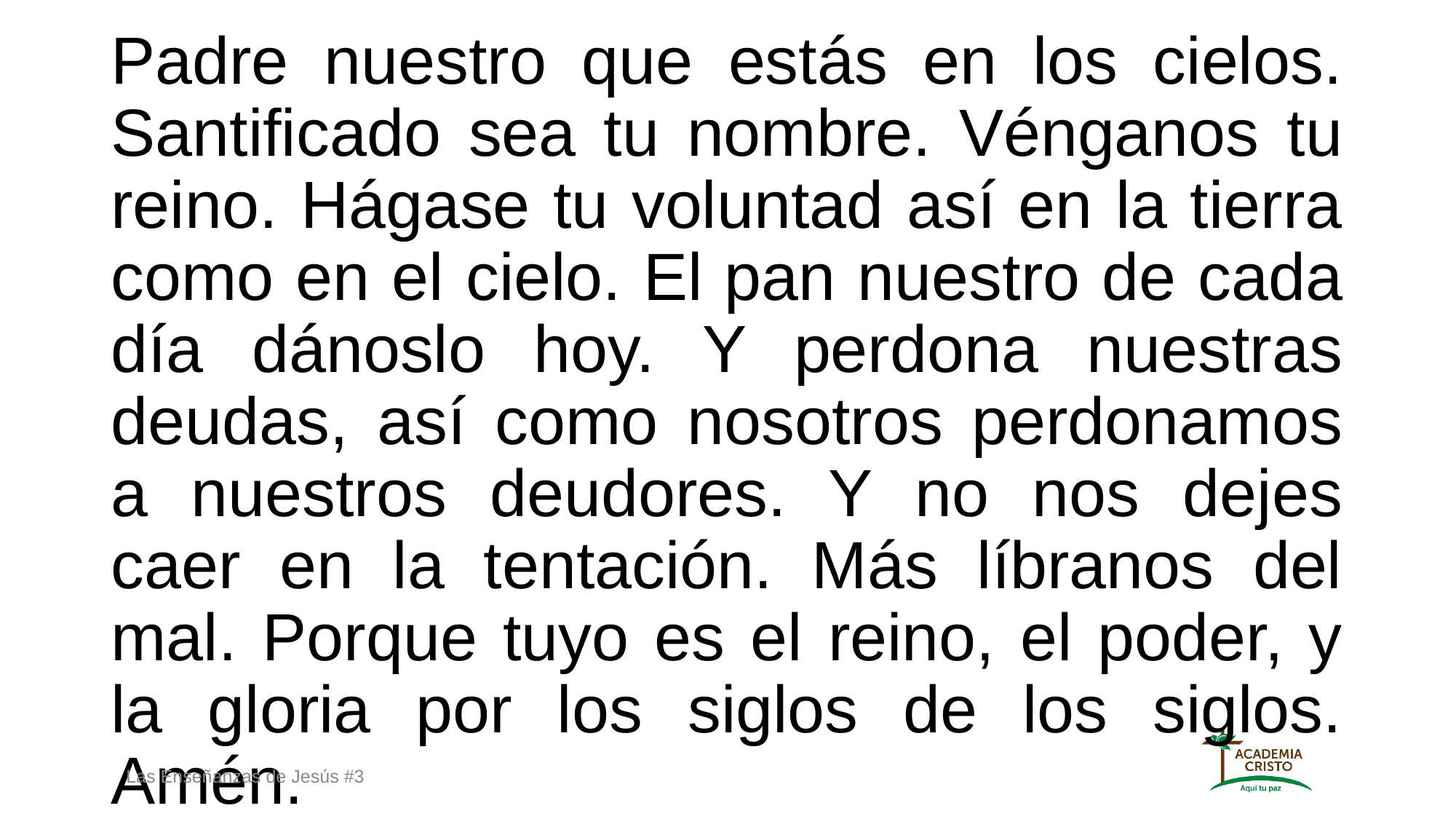

Padre nuestro que estás en los cielos. Santificado sea tu nombre. Vénganos tu reino. Hágase tu voluntad así en la tierra como en el cielo. El pan nuestro de cada día dánoslo hoy. Y perdona nuestras deudas, así como nosotros perdonamos a nuestros deudores. Y no nos dejes caer en la tentación. Más líbranos del mal. Porque tuyo es el reino, el poder, y la gloria por los siglos de los siglos. Amén.
Las Enseñanzas de Jesús #3